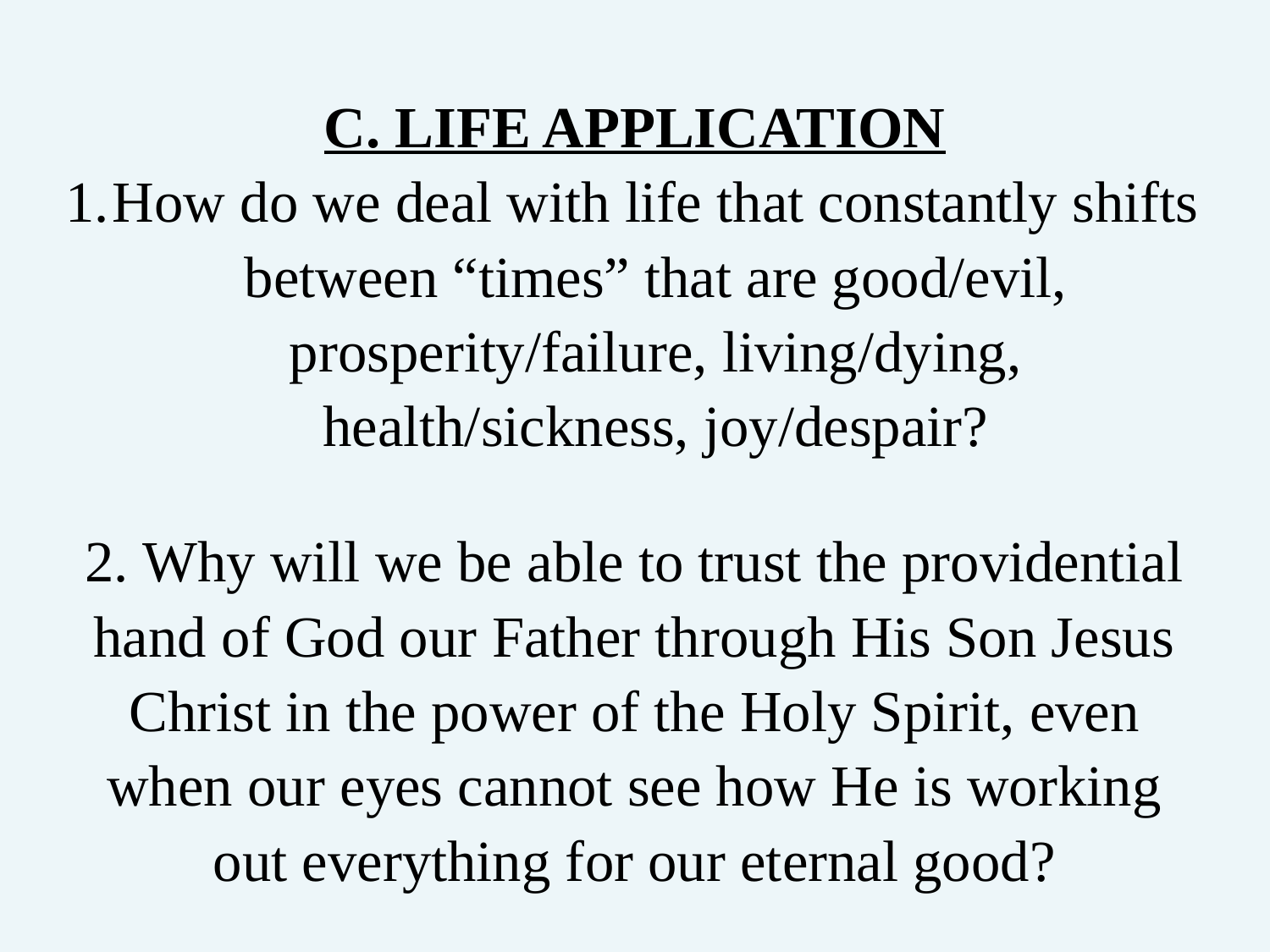

C. LIFE APPLICATION
How do we deal with life that constantly shifts between “times” that are good/evil, prosperity/failure, living/dying, health/sickness, joy/despair?

2. Why will we be able to trust the providential hand of God our Father through His Son Jesus Christ in the power of the Holy Spirit, even when our eyes cannot see how He is working out everything for our eternal good?